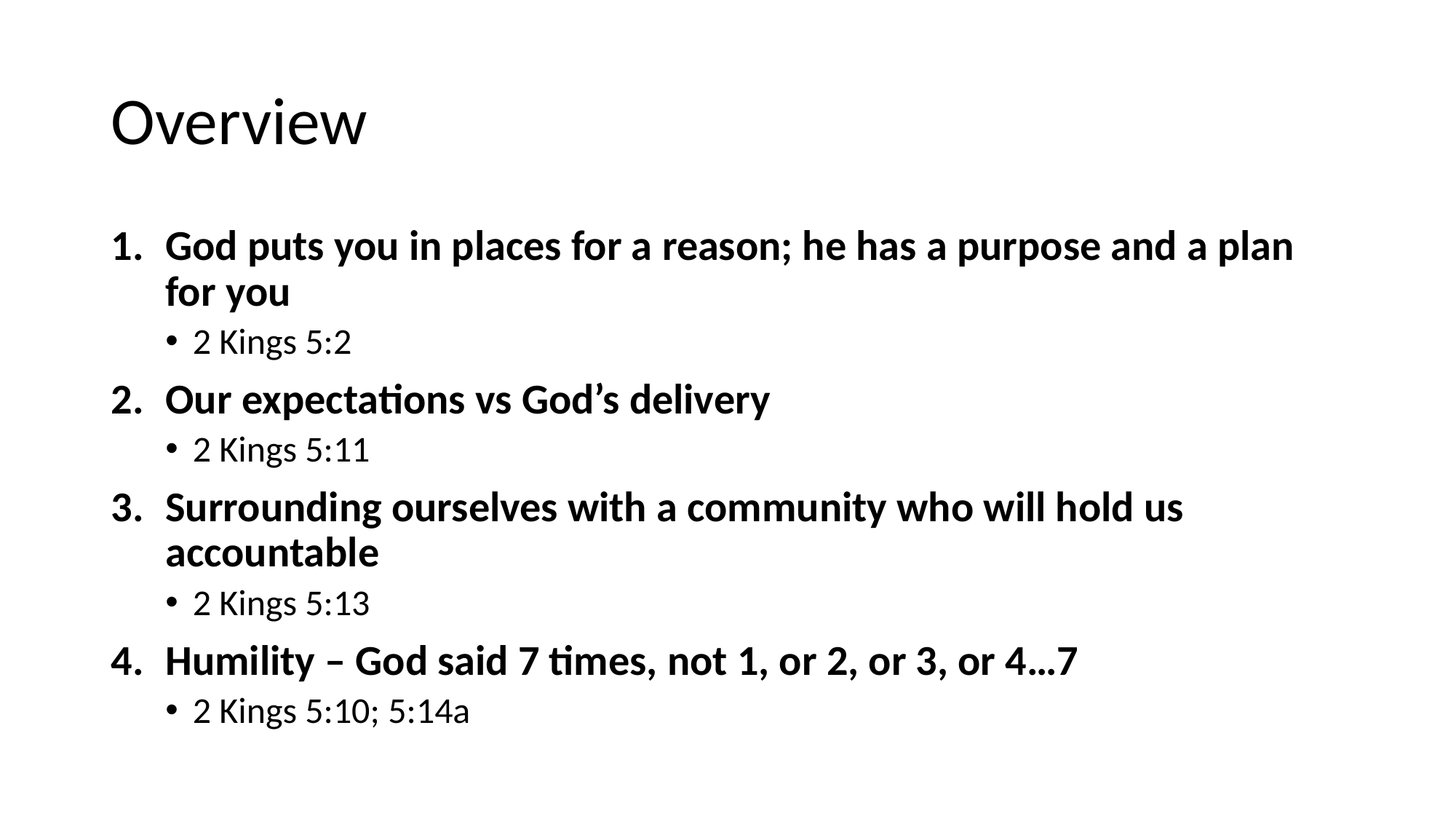

# Overview
God puts you in places for a reason; he has a purpose and a plan for you
2 Kings 5:2
Our expectations vs God’s delivery
2 Kings 5:11
Surrounding ourselves with a community who will hold us accountable
2 Kings 5:13
Humility – God said 7 times, not 1, or 2, or 3, or 4…7
2 Kings 5:10; 5:14a